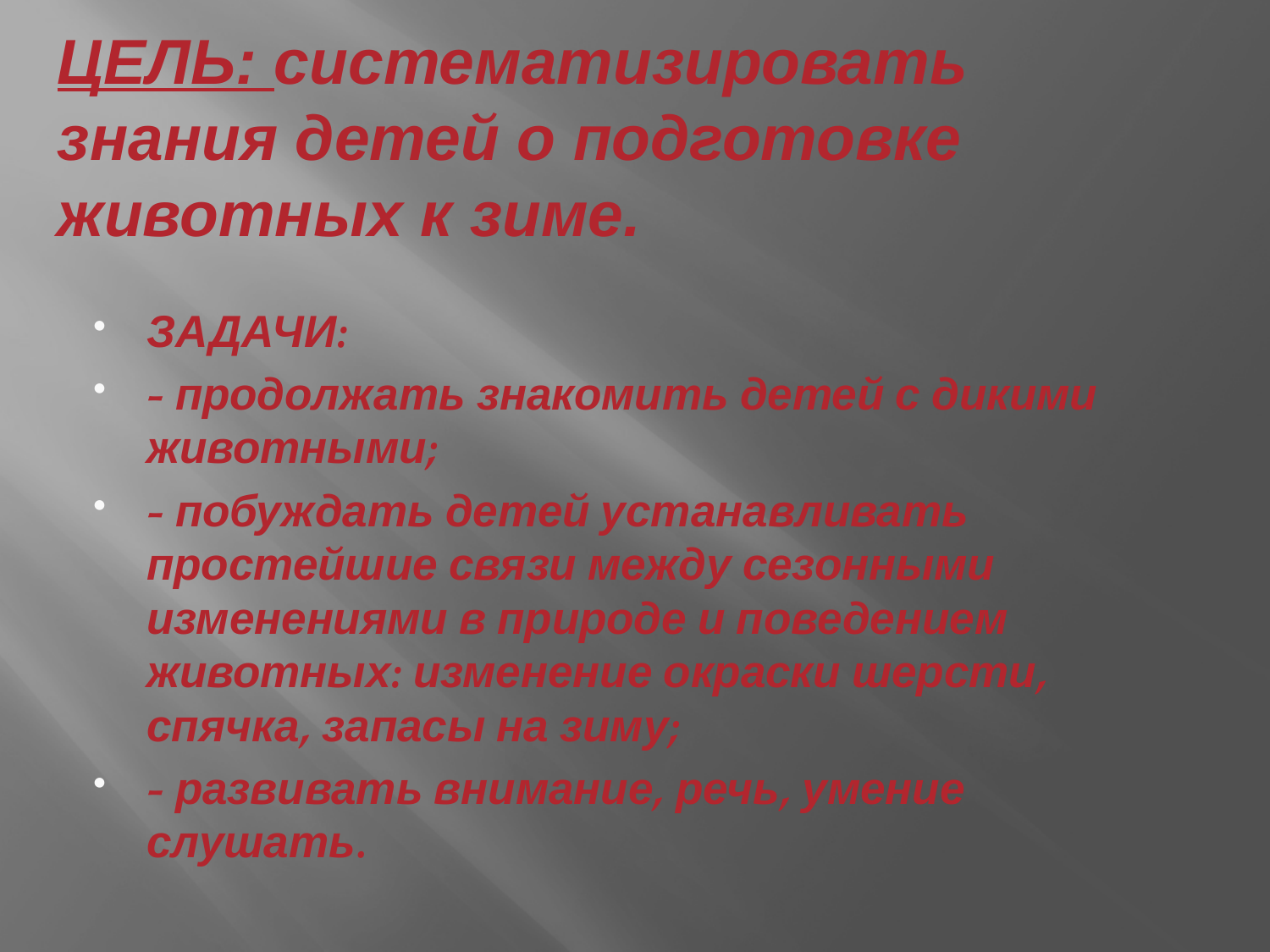

# ЦЕЛЬ: систематизировать знания детей о подготовке животных к зиме.
ЗАДАЧИ:
- продолжать знакомить детей с дикими животными;
- побуждать детей устанавливать простейшие связи между сезонными изменениями в природе и поведением животных: изменение окраски шерсти, спячка, запасы на зиму;
- развивать внимание, речь, умение слушать.